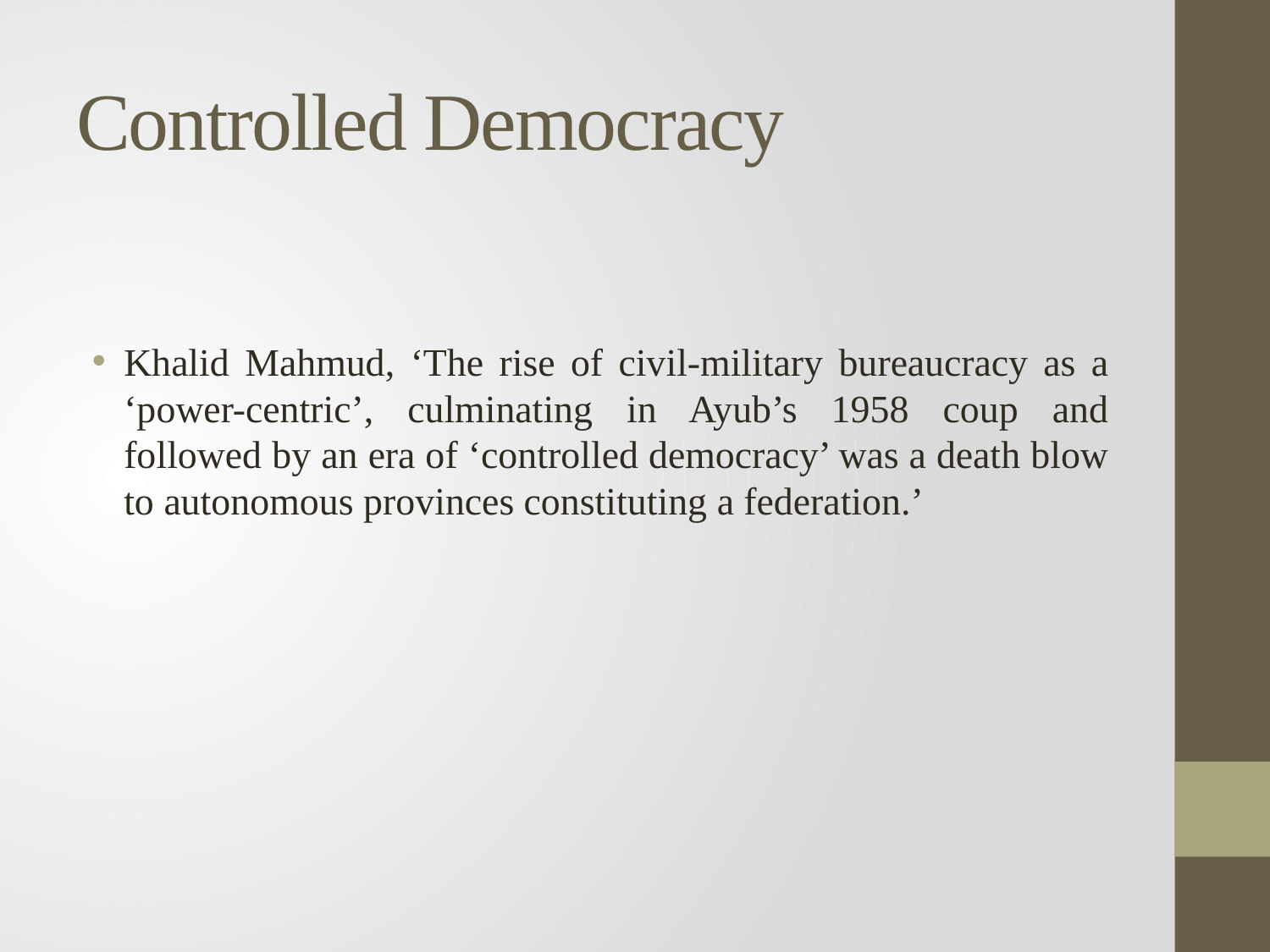

# Controlled Democracy

Khalid Mahmud, ‘The rise of civil-military bureaucracy as a ‘power-centric’, culminating in Ayub’s 1958 coup and followed by an era of ‘controlled democracy’ was a death blow to autonomous provinces constituting a federation.’